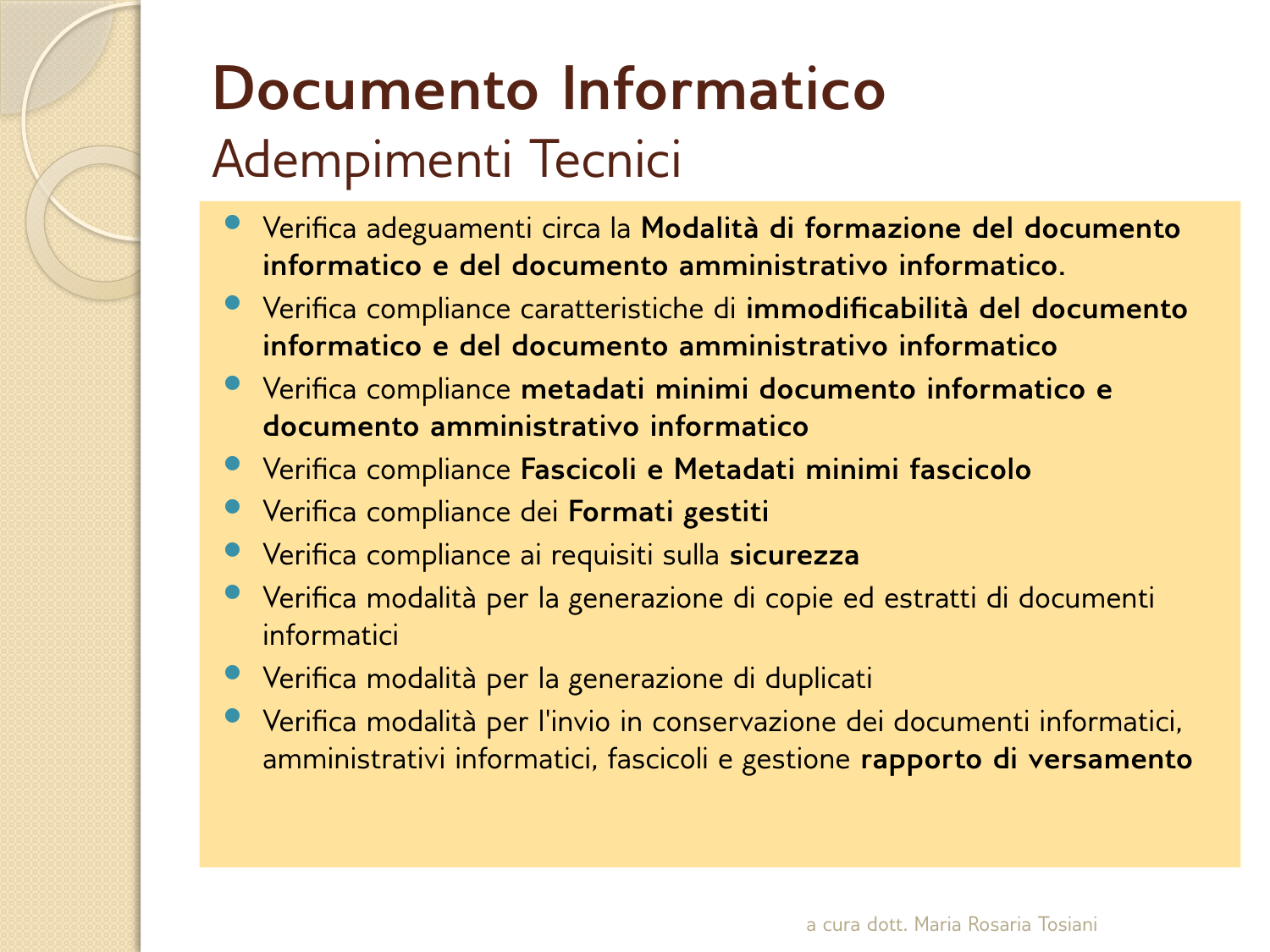

# Documento Informatico Adempimenti Tecnici
Verifica adeguamenti circa la Modalità di formazione del documento informatico e del documento amministrativo informatico.
Verifica compliance caratteristiche di immodificabilità del documento informatico e del documento amministrativo informatico
Verifica compliance metadati minimi documento informatico e documento amministrativo informatico
Verifica compliance Fascicoli e Metadati minimi fascicolo
Verifica compliance dei Formati gestiti
Verifica compliance ai requisiti sulla sicurezza
Verifica modalità per la generazione di copie ed estratti di documenti informatici
Verifica modalità per la generazione di duplicati
Verifica modalità per l'invio in conservazione dei documenti informatici, amministrativi informatici, fascicoli e gestione rapporto di versamento
a cura dott. Maria Rosaria Tosiani